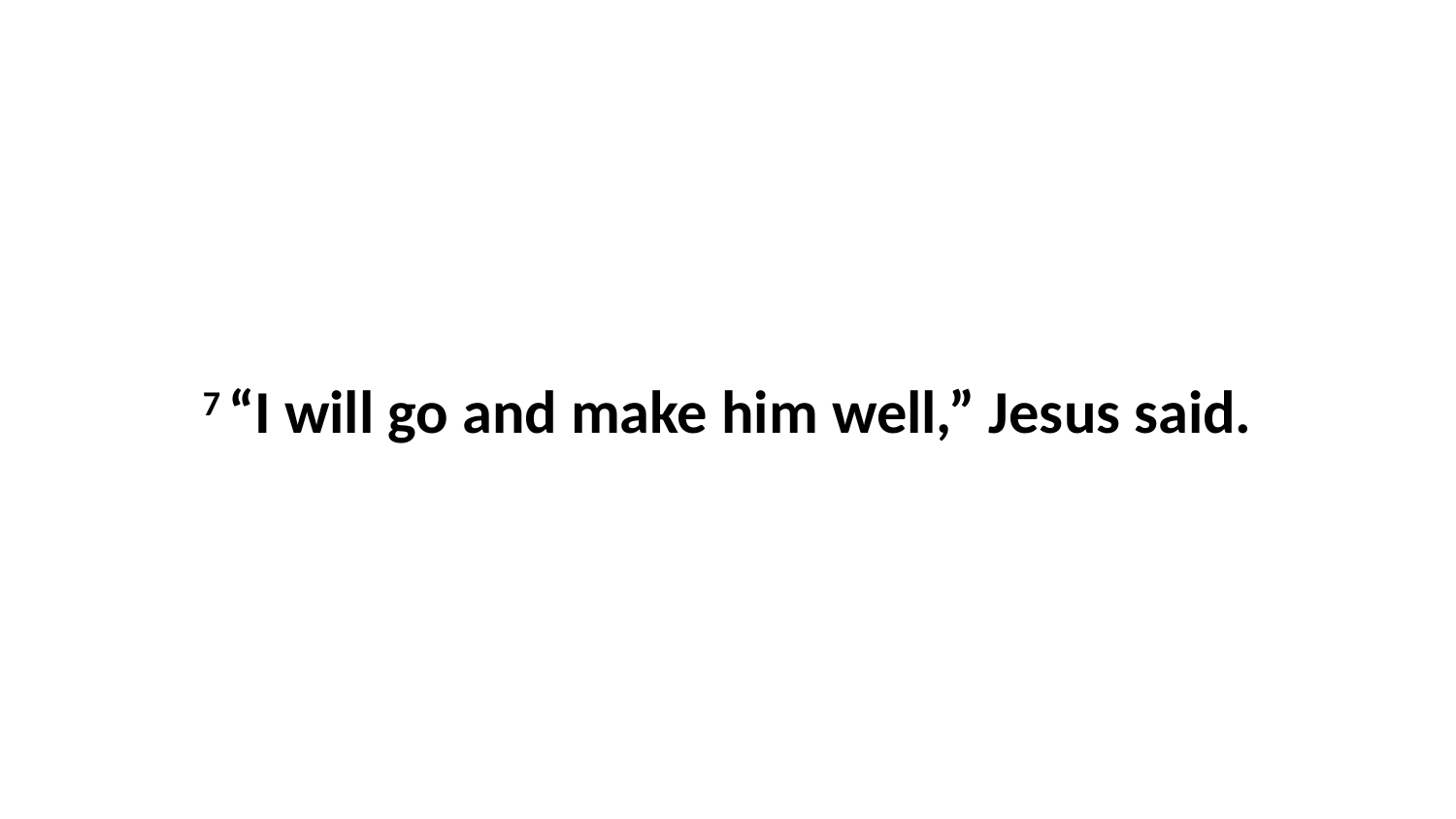

7 “I will go and make him well,” Jesus said.